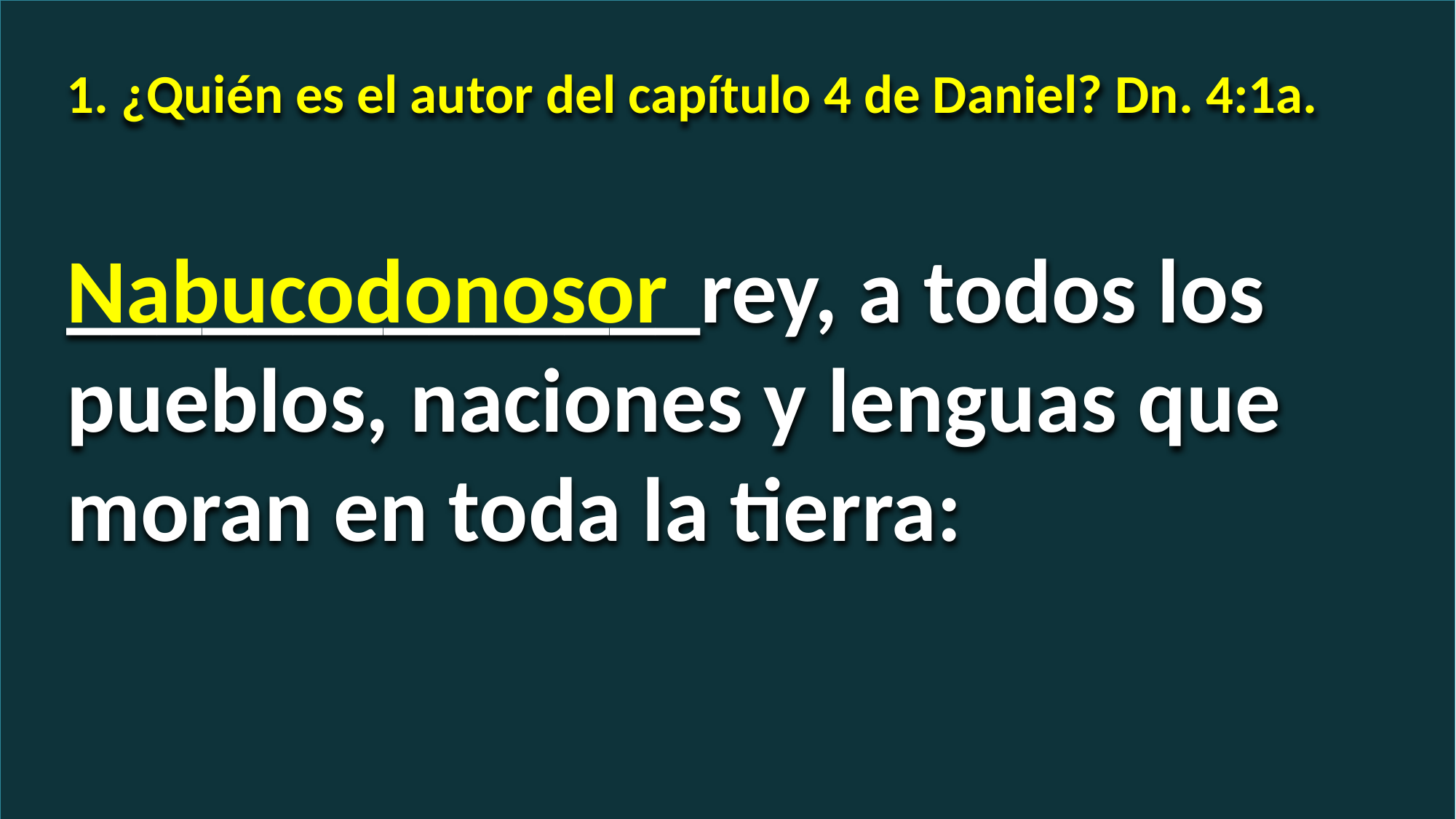

1. ¿Quién es el autor del capítulo 4 de Daniel? Dn. 4:1a.
______________rey, a todos los pueblos, naciones y lenguas que moran en toda la tierra:
Nabucodonosor